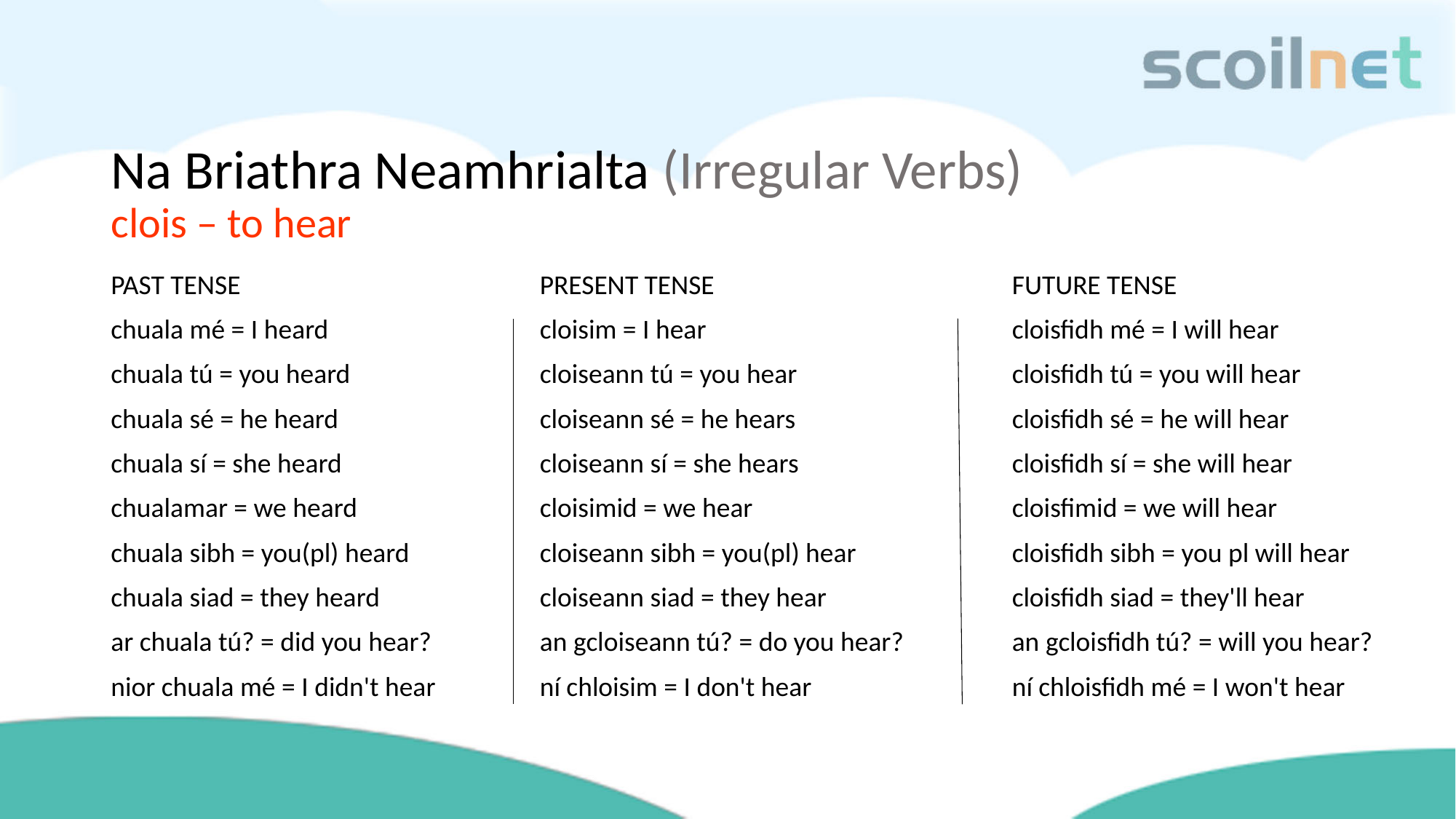

# Na Briathra Neamhrialta (Irregular Verbs) clois – to hear
PAST TENSE
chuala mé = I heard
chuala tú = you heard
chuala sé = he heard
chuala sí = she heard
chualamar = we heard
chuala sibh = you(pl) heard
chuala siad = they heard
ar chuala tú? = did you hear?
nior chuala mé = I didn't hear

PRESENT TENSE
cloisim = I hear
cloiseann tú = you hear
cloiseann sé = he hears
cloiseann sí = she hears
cloisimid = we hear
cloiseann sibh = you(pl) hear
cloiseann siad = they hear
an gcloiseann tú? = do you hear?
ní chloisim = I don't hear

FUTURE TENSE
cloisfidh mé = I will hear
cloisfidh tú = you will hear
cloisfidh sé = he will hear
cloisfidh sí = she will hear
cloisfimid = we will hear
cloisfidh sibh = you pl will hear
cloisfidh siad = they'll hear
an gcloisfidh tú? = will you hear?
ní chloisfidh mé = I won't hear